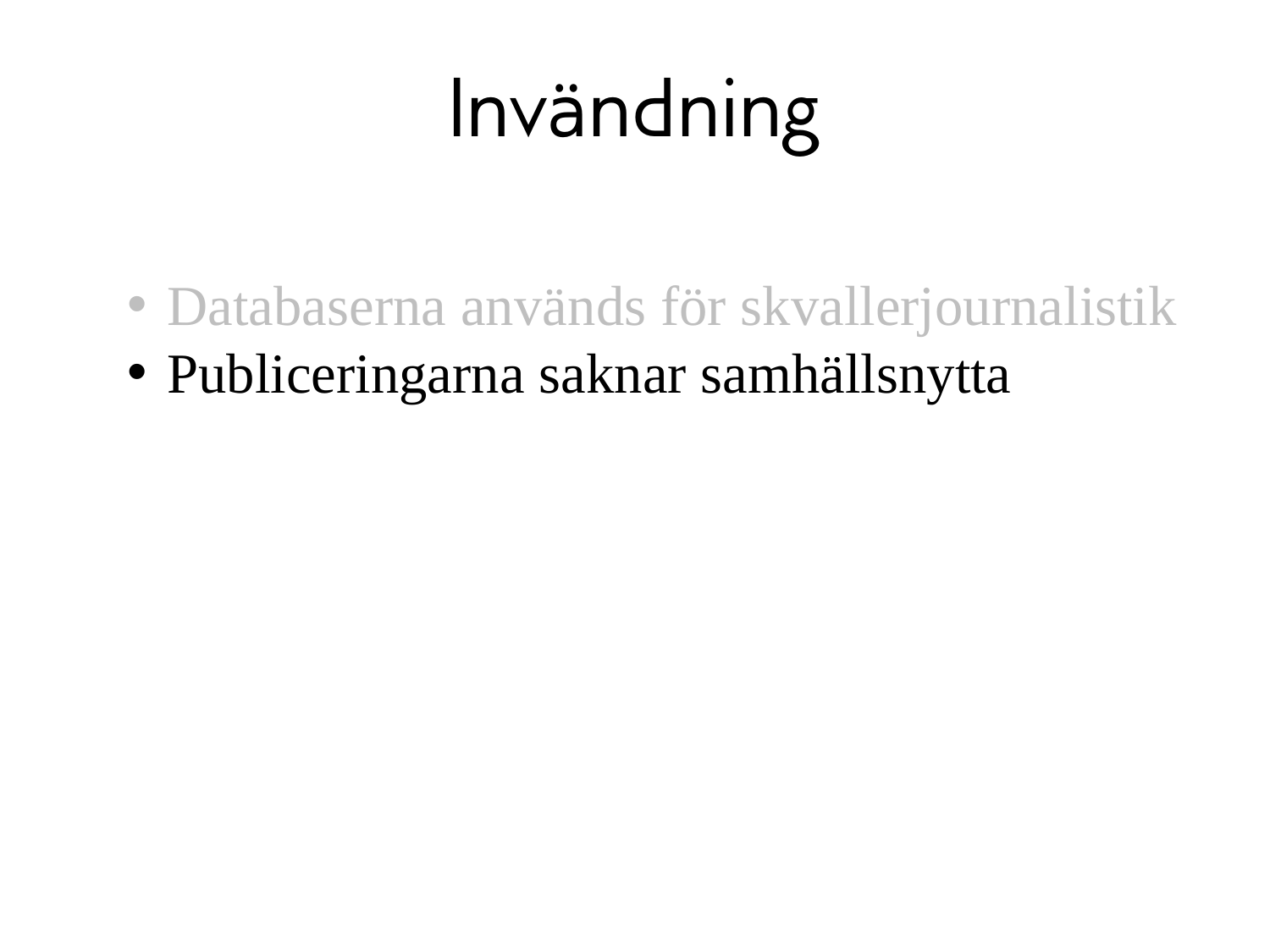

Invändning

Databaserna används för skvallerjournalistik
Publiceringarna saknar samhällsnytta